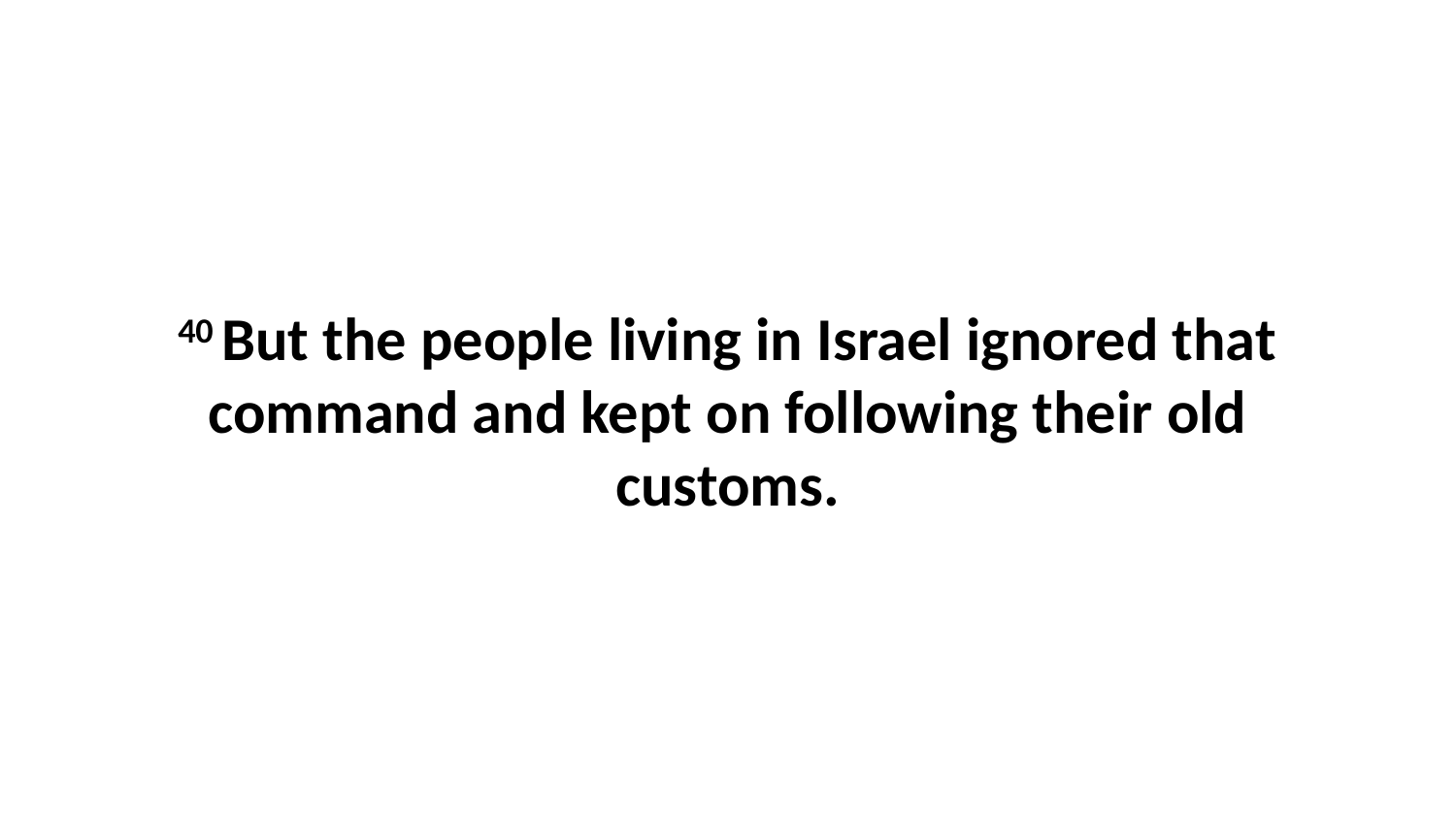

40 But the people living in Israel ignored that command and kept on following their old customs.